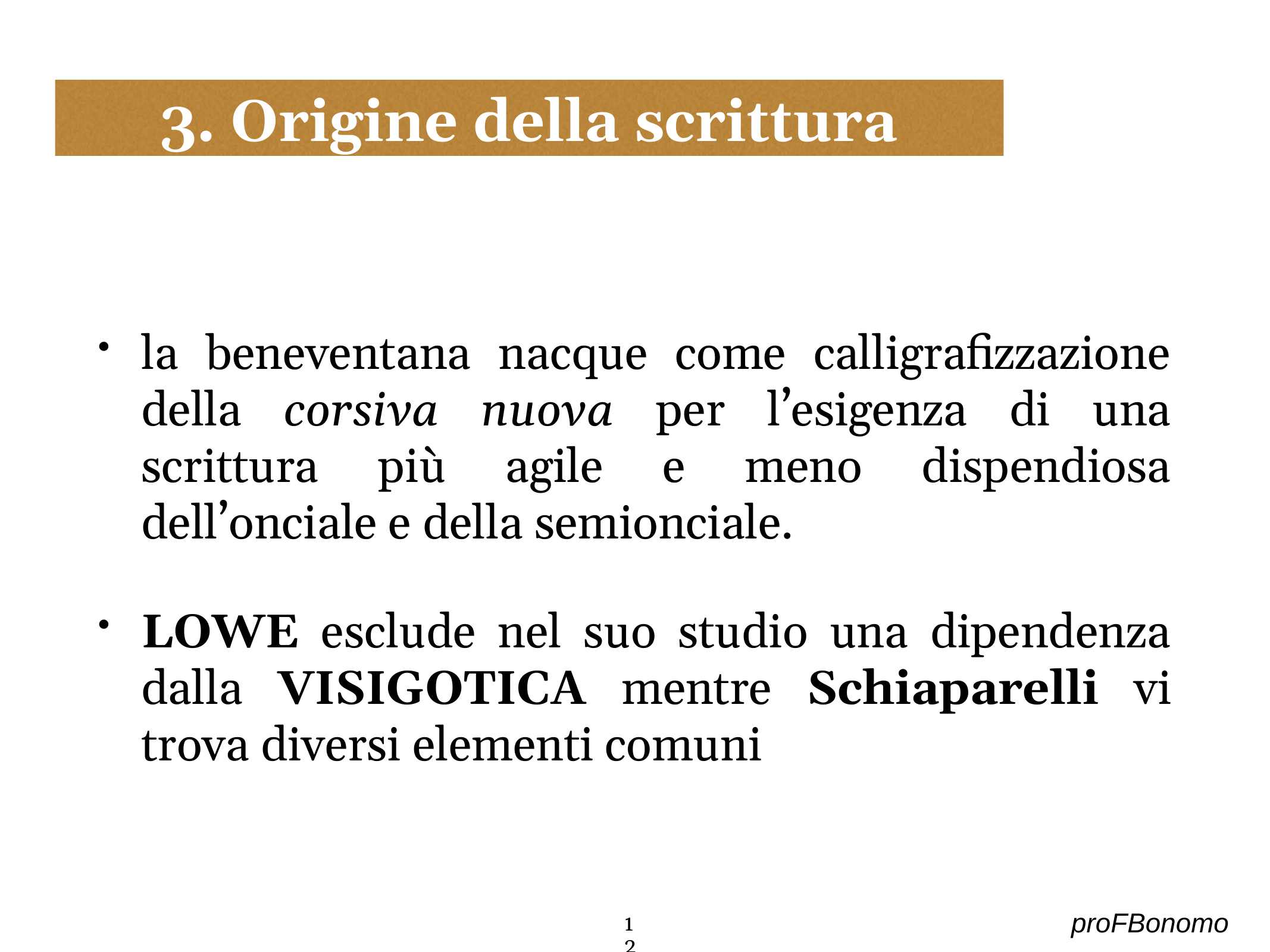

3. Origine della scrittura
la beneventana nacque come calligrafizzazione della corsiva nuova per l’esigenza di una scrittura più agile e meno dispendiosa dell’onciale e della semionciale.
LOWE esclude nel suo studio una dipendenza dalla VISIGOTICA mentre Schiaparelli vi trova diversi elementi comuni
proFBonomo
12